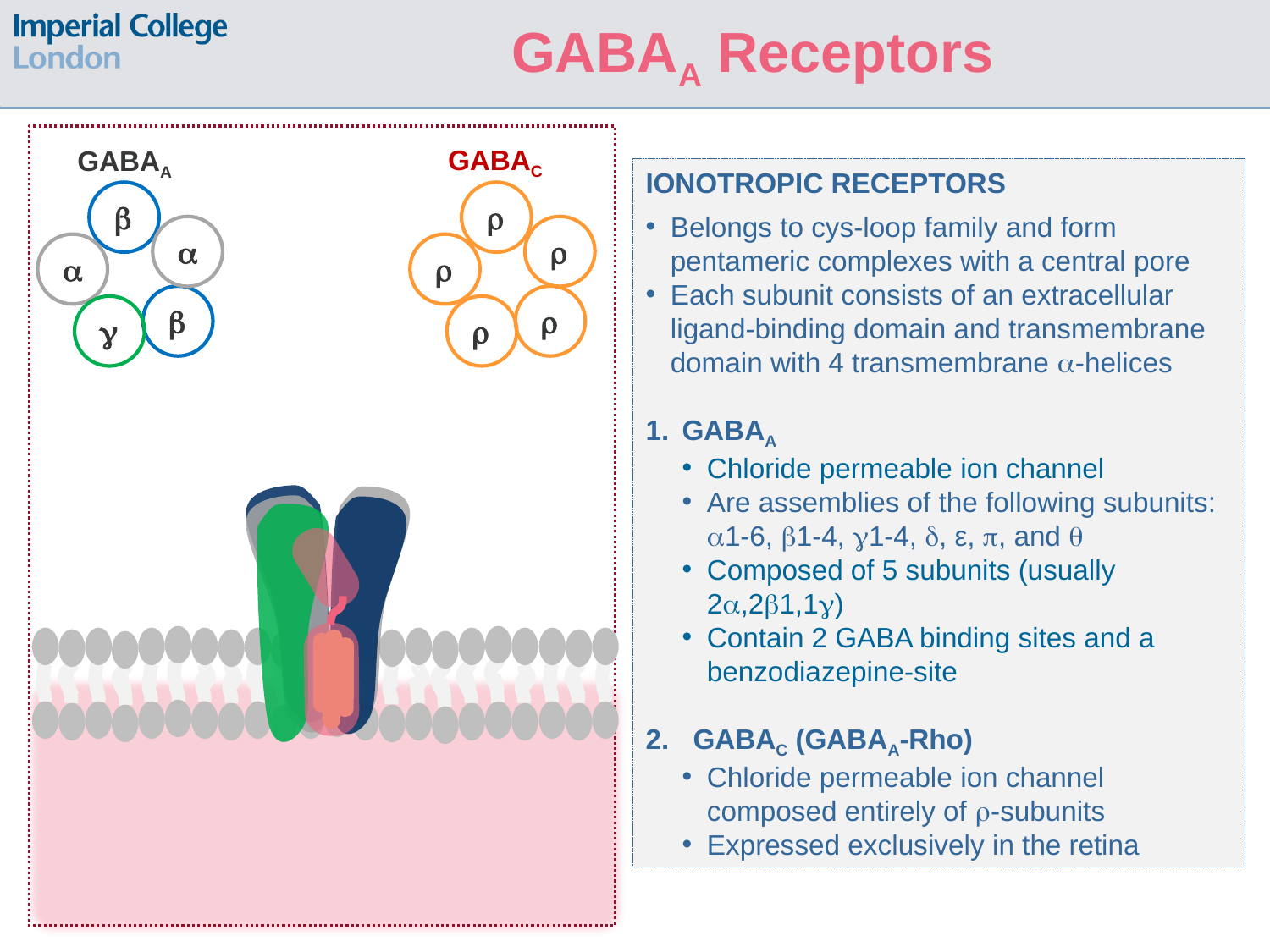

GABAA Receptors

GABAC
ρ
ρ
ρ
ρ
ρ
GABAA
β
α
α
β
γ
IONOTROPIC RECEPTORS
Belongs to cys-loop family and form pentameric complexes with a central pore
Each subunit consists of an extracellular ligand-binding domain and transmembrane domain with 4 transmembrane α-helices

GABAA
Chloride permeable ion channel
Are assemblies of the following subunits: α1-6, β1-4, γ1-4, δ, ε, π, and θ
Composed of 5 subunits (usually 2α,2β1,1γ)
Contain 2 GABA binding sites and a benzodiazepine-site

GABAC (GABAA-Rho)
Chloride permeable ion channel composed entirely of ρ-subunits
Expressed exclusively in the retina